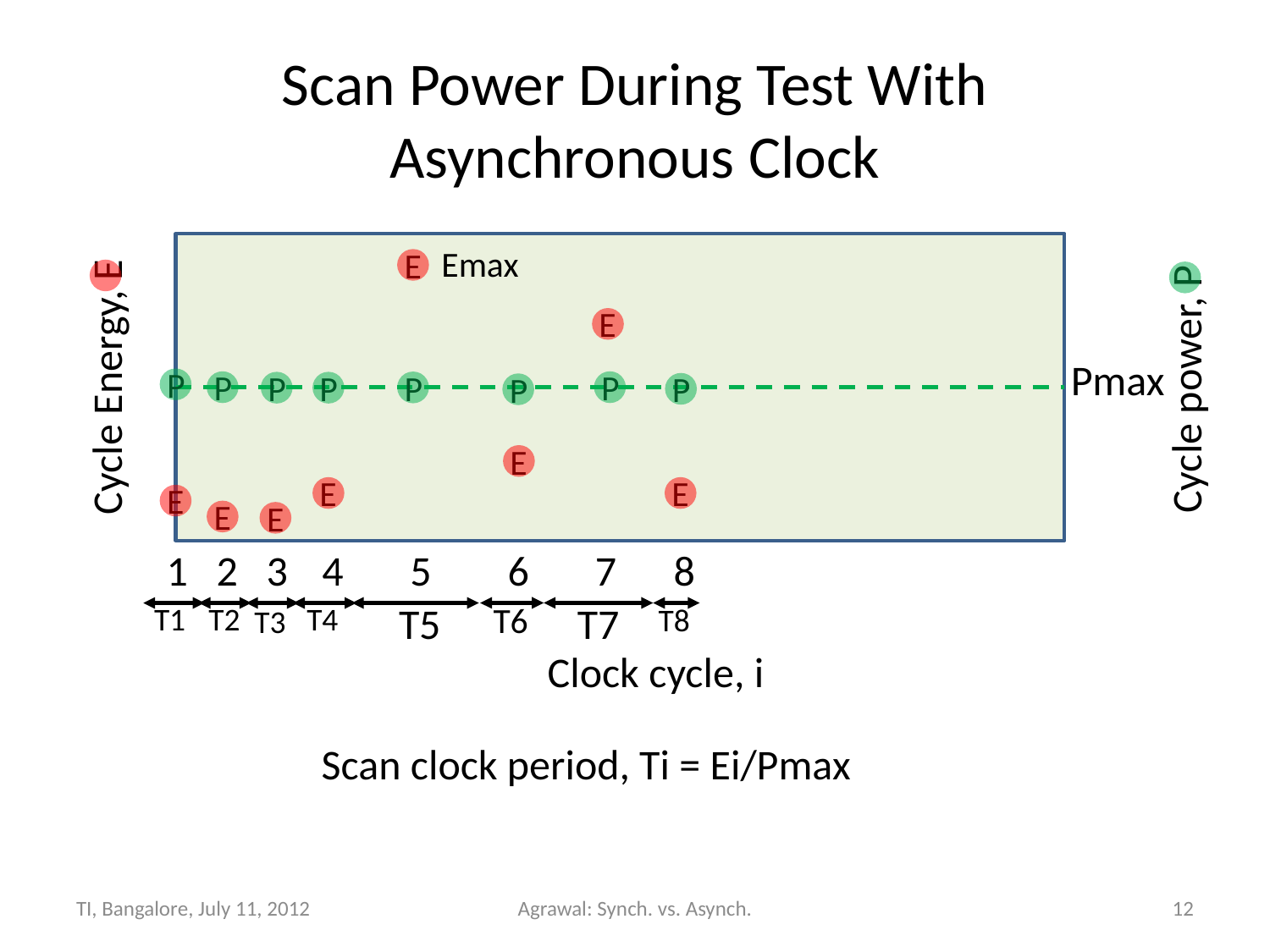

# Scan Power During Test With Asynchronous Clock

Emax
E

E

Pmax
Cycle Energy, E
P

Cycle power, P
P

P

P

P

P

P

P

E

E

E

E

E

E

1   2   3	   4       5        6	     7      8

			Clock cycle, i
T5
T7
T6
T1
T2
T4
T8
T3
Scan clock period, Ti = Ei/Pmax
TI, Bangalore, July 11, 2012
Agrawal: Synch. vs. Asynch.
12